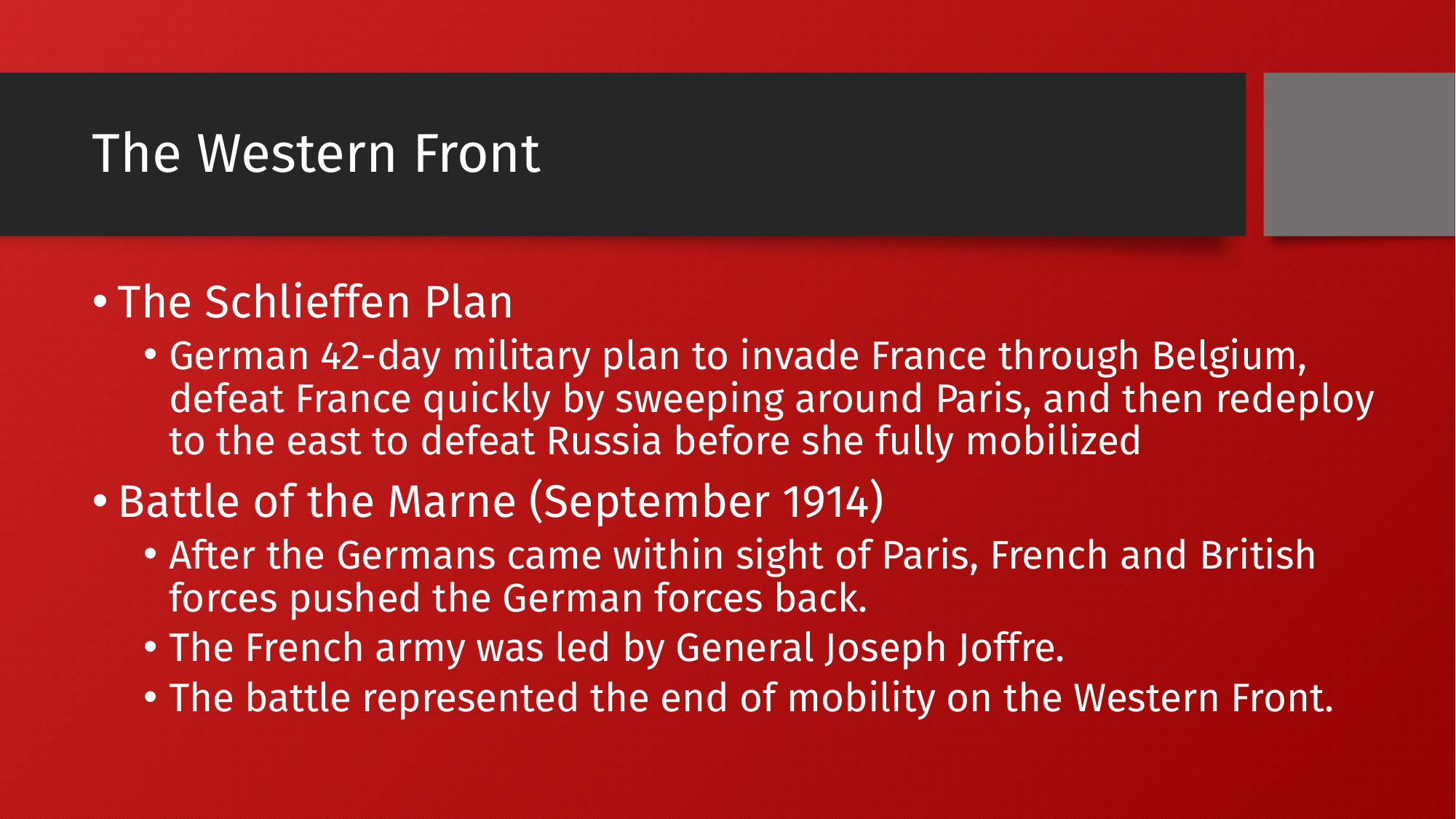

# The Western Front
The Schlieffen Plan
German 42-day military plan to invade France through Belgium, defeat France quickly by sweeping around Paris, and then redeploy to the east to defeat Russia before she fully mobilized
Battle of the Marne (September 1914)
After the Germans came within sight of Paris, French and British forces pushed the German forces back.
The French army was led by General Joseph Joffre.
The battle represented the end of mobility on the Western Front.